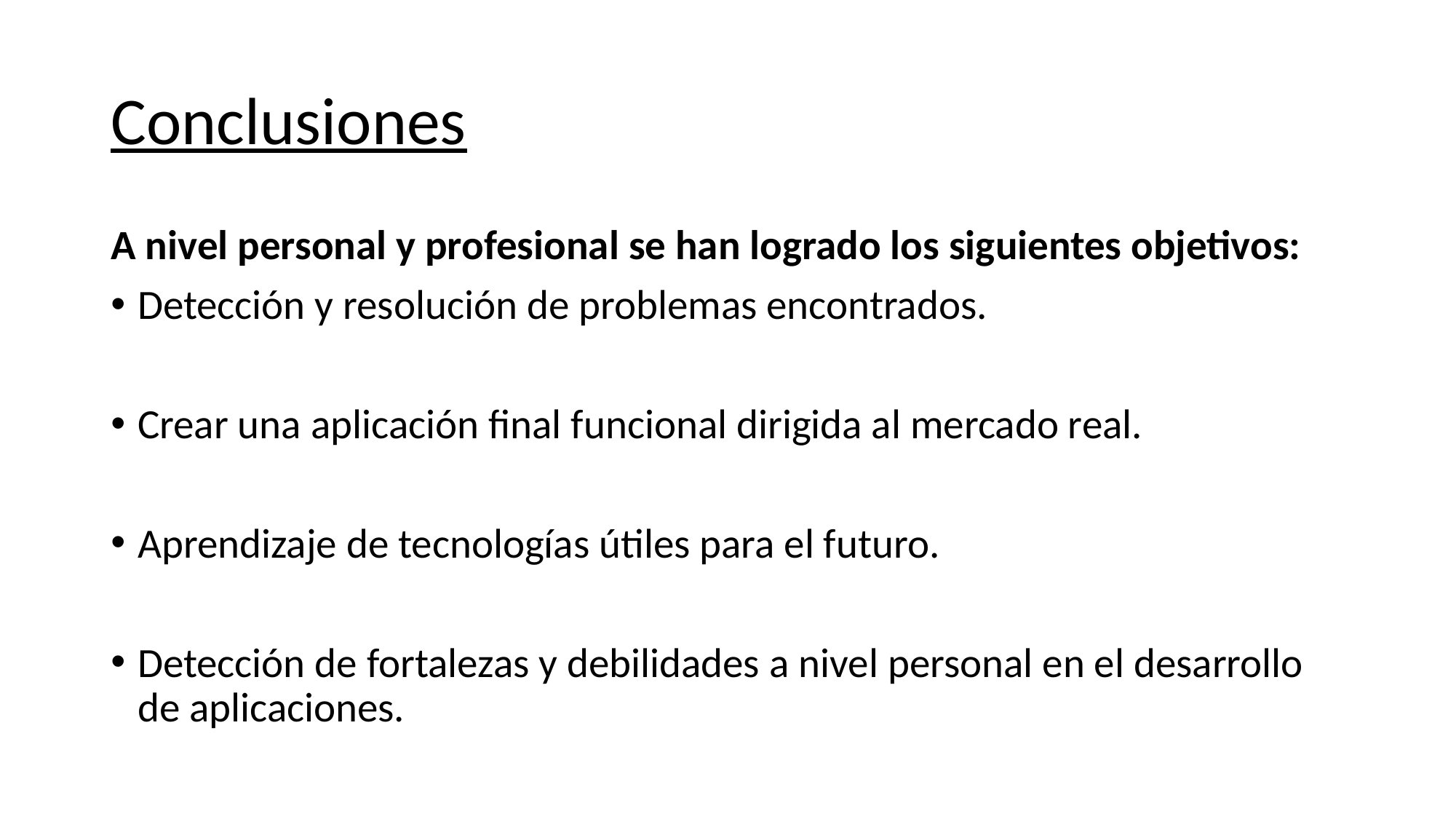

# Conclusiones
A nivel personal y profesional se han logrado los siguientes objetivos:
Detección y resolución de problemas encontrados.

Crear una aplicación final funcional dirigida al mercado real.

Aprendizaje de tecnologías útiles para el futuro.

Detección de fortalezas y debilidades a nivel personal en el desarrollo de aplicaciones.